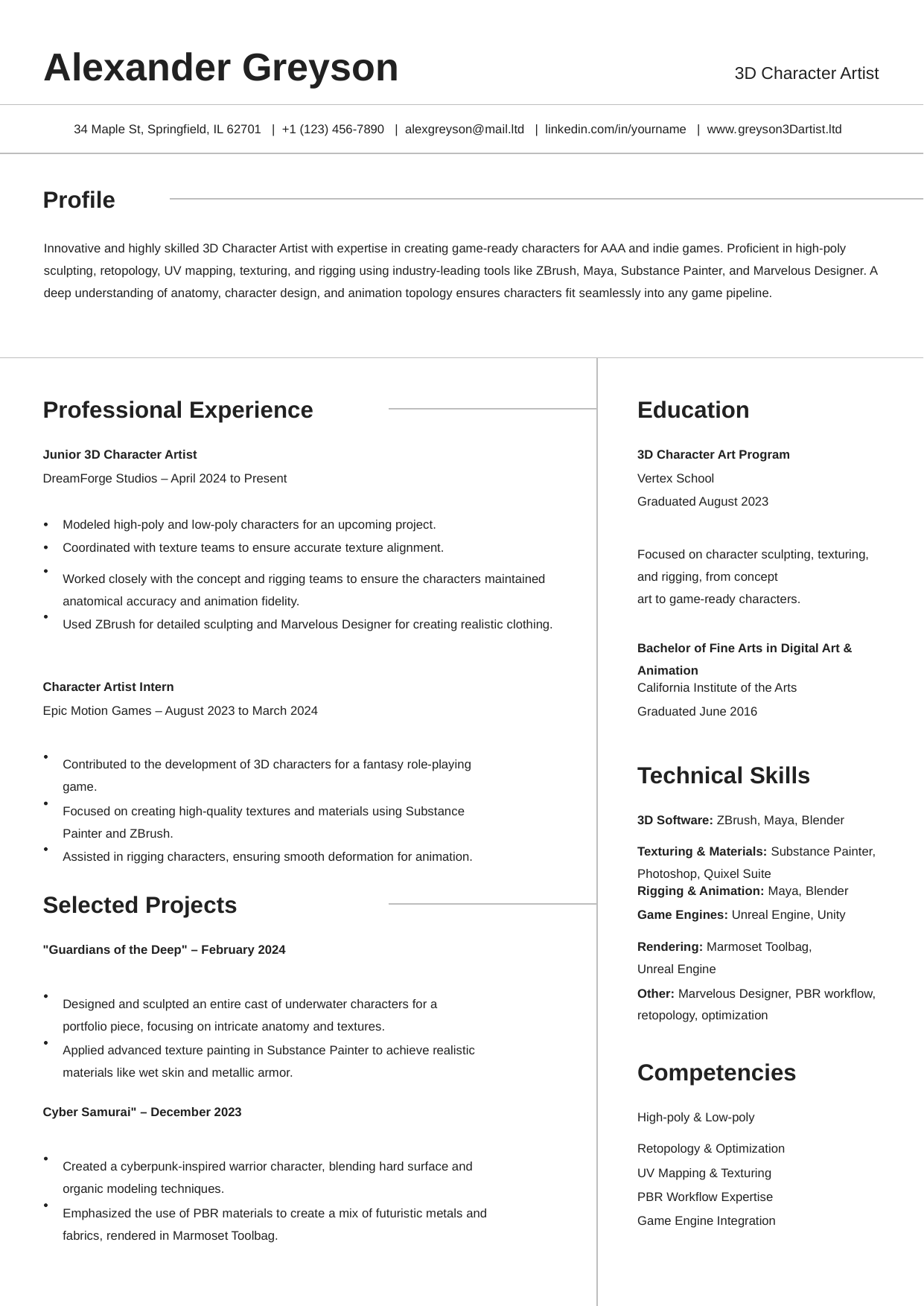

Alexander Greyson
3D Character Artist
34 Maple St, Springfield, IL 62701   |  +1 (123) 456-7890   |  alexgreyson@mail.ltd   |  linkedin.com/in/yourname   |  www.greyson3Dartist.ltd
Profile
Innovative and highly skilled 3D Character Artist with expertise in creating game-ready characters for AAA and indie games. Proficient in high-poly sculpting, retopology, UV mapping, texturing, and rigging using industry-leading tools like ZBrush, Maya, Substance Painter, and Marvelous Designer. A deep understanding of anatomy, character design, and animation topology ensures characters fit seamlessly into any game pipeline.
Professional Experience
Education
3D Character Art Program
Vertex School
Graduated August 2023
Focused on character sculpting, texturing, and rigging, from concept
art to game-ready characters.
Bachelor of Fine Arts in Digital Art & Animation
California Institute of the Arts
Graduated June 2016
Junior 3D Character Artist
DreamForge Studios – April 2024 to Present
Modeled high-poly and low-poly characters for an upcoming project.

Coordinated with texture teams to ensure accurate texture alignment.

Worked closely with the concept and rigging teams to ensure the characters maintained anatomical accuracy and animation fidelity.

Used ZBrush for detailed sculpting and Marvelous Designer for creating realistic clothing.

Character Artist Intern
Epic Motion Games – August 2023 to March 2024
Contributed to the development of 3D characters for a fantasy role-playing
game.

Focused on creating high-quality textures and materials using Substance
Painter and ZBrush.

Assisted in rigging characters, ensuring smooth deformation for animation.

Technical Skills
3D Software: ZBrush, Maya, Blender
Texturing & Materials: Substance Painter, Photoshop, Quixel Suite
Rigging & Animation: Maya, Blender
Game Engines: Unreal Engine, Unity
Rendering: Marmoset Toolbag,
Unreal Engine
Other: Marvelous Designer, PBR workflow, retopology, optimization
Selected Projects
"Guardians of the Deep" – February 2024
Designed and sculpted an entire cast of underwater characters for a
portfolio piece, focusing on intricate anatomy and textures.

Applied advanced texture painting in Substance Painter to achieve realistic
materials like wet skin and metallic armor.

Competencies
High-poly & Low-poly
Retopology & Optimization
UV Mapping & Texturing
PBR Workflow Expertise
Game Engine Integration
Cyber Samurai" – December 2023
Created a cyberpunk-inspired warrior character, blending hard surface and
organic modeling techniques.

Emphasized the use of PBR materials to create a mix of futuristic metals and
fabrics, rendered in Marmoset Toolbag.